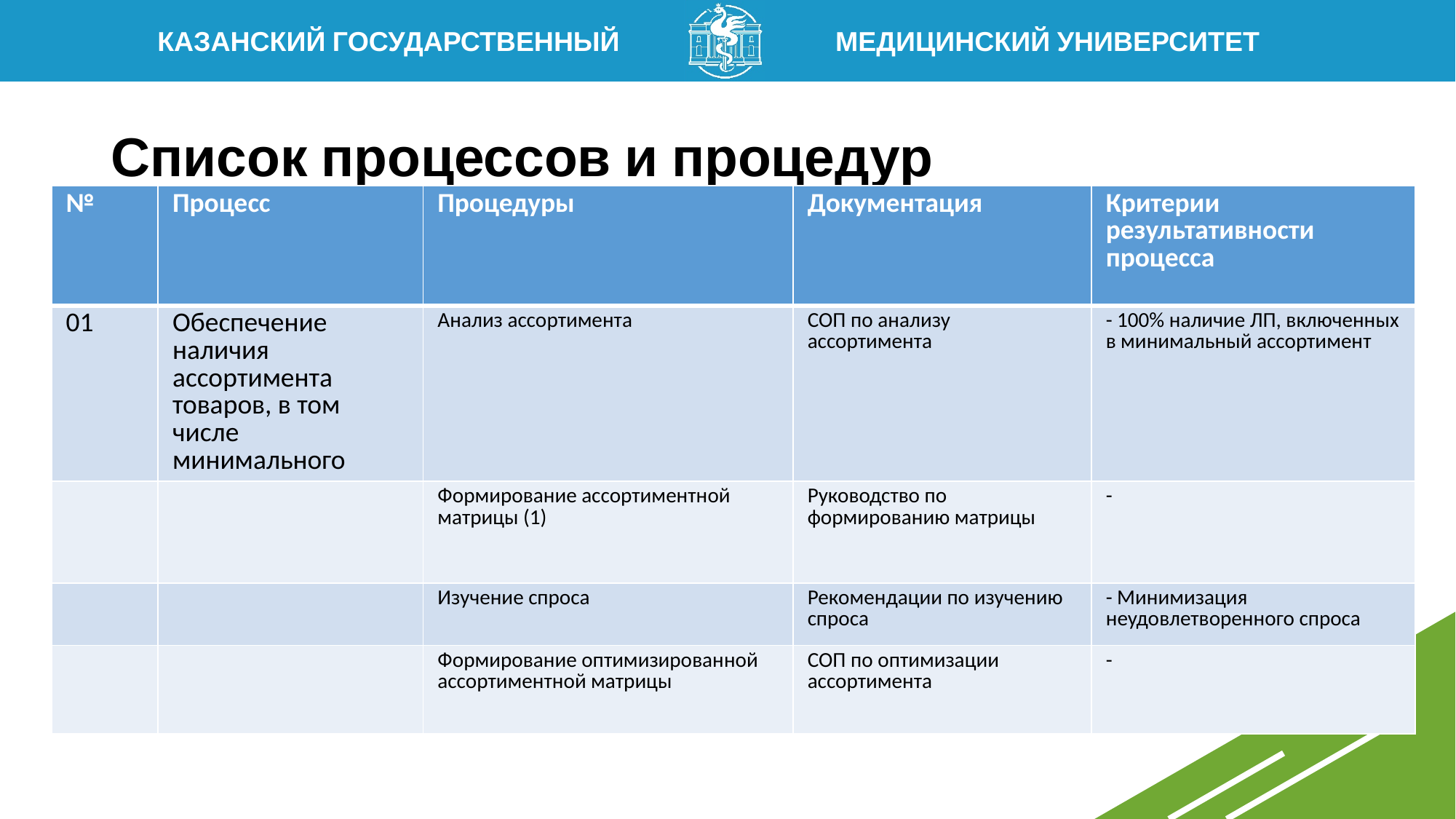

# Список процессов и процедур
| № | Процесс | Процедуры | Документация | Критерии результативности процесса |
| --- | --- | --- | --- | --- |
| 01 | Обеспечение наличия ассортимента товаров, в том числе минимального | Анализ ассортимента | СОП по анализу ассортимента | - 100% наличие ЛП, включенных в минимальный ассортимент |
|  |  | Формирование ассортиментной матрицы (1) | Руководство по формированию матрицы | - |
|  |  | Изучение спроса | Рекомендации по изучению спроса | - Минимизация неудовлетворенного спроса |
|  |  | Формирование оптимизированной ассортиментной матрицы | СОП по оптимизации ассортимента | - |
9